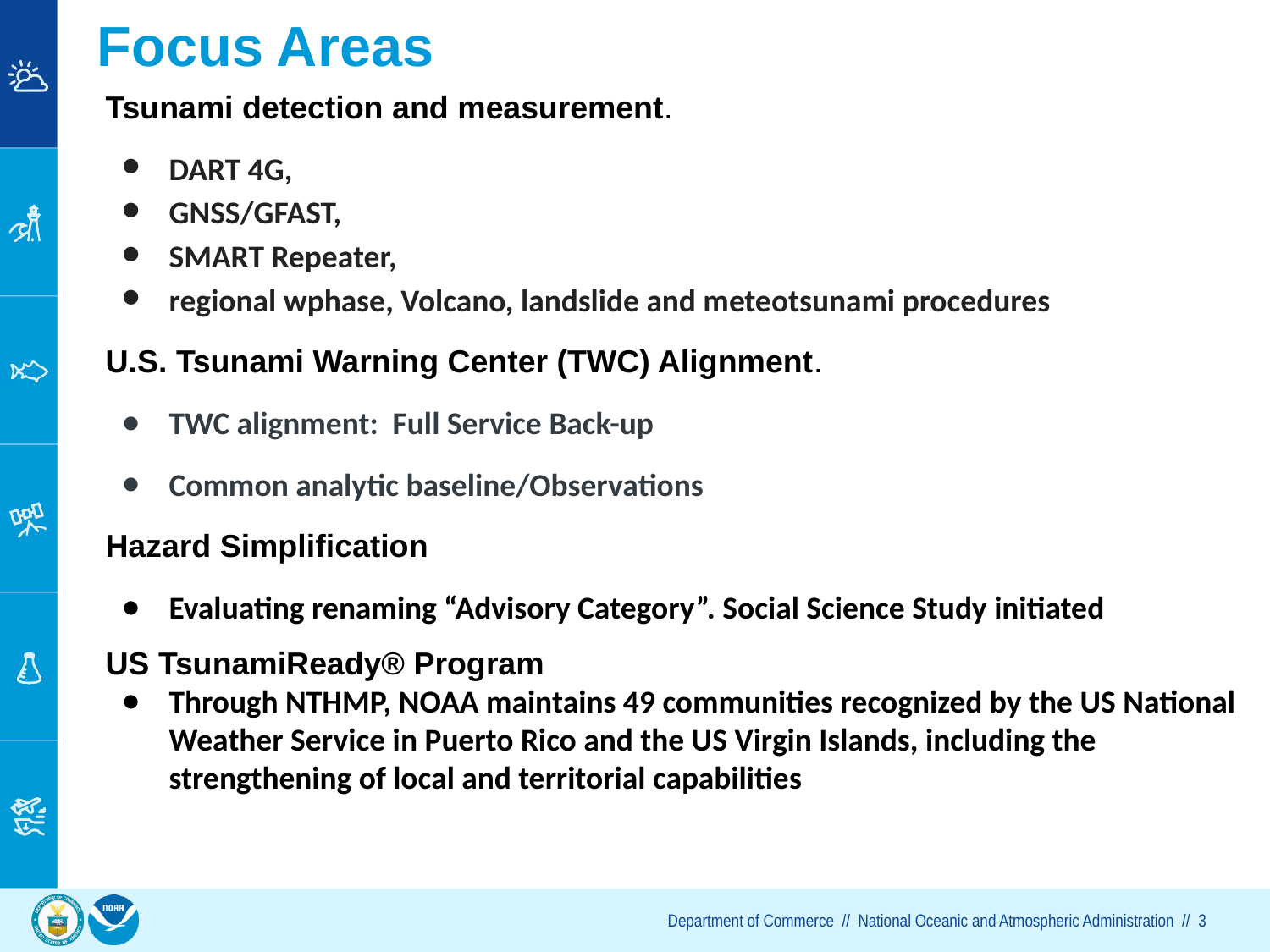

Focus Areas
Tsunami detection and measurement.
DART 4G,
GNSS/GFAST,
SMART Repeater,
regional wphase, Volcano, landslide and meteotsunami procedures
U.S. Tsunami Warning Center (TWC) Alignment.
TWC alignment:  Full Service Back-up
Common analytic baseline/Observations
Hazard Simplification
Evaluating renaming “Advisory Category”. Social Science Study initiated
US TsunamiReady® Program
Through NTHMP, NOAA maintains 49 communities recognized by the US National Weather Service in Puerto Rico and the US Virgin Islands, including the strengthening of local and territorial capabilities